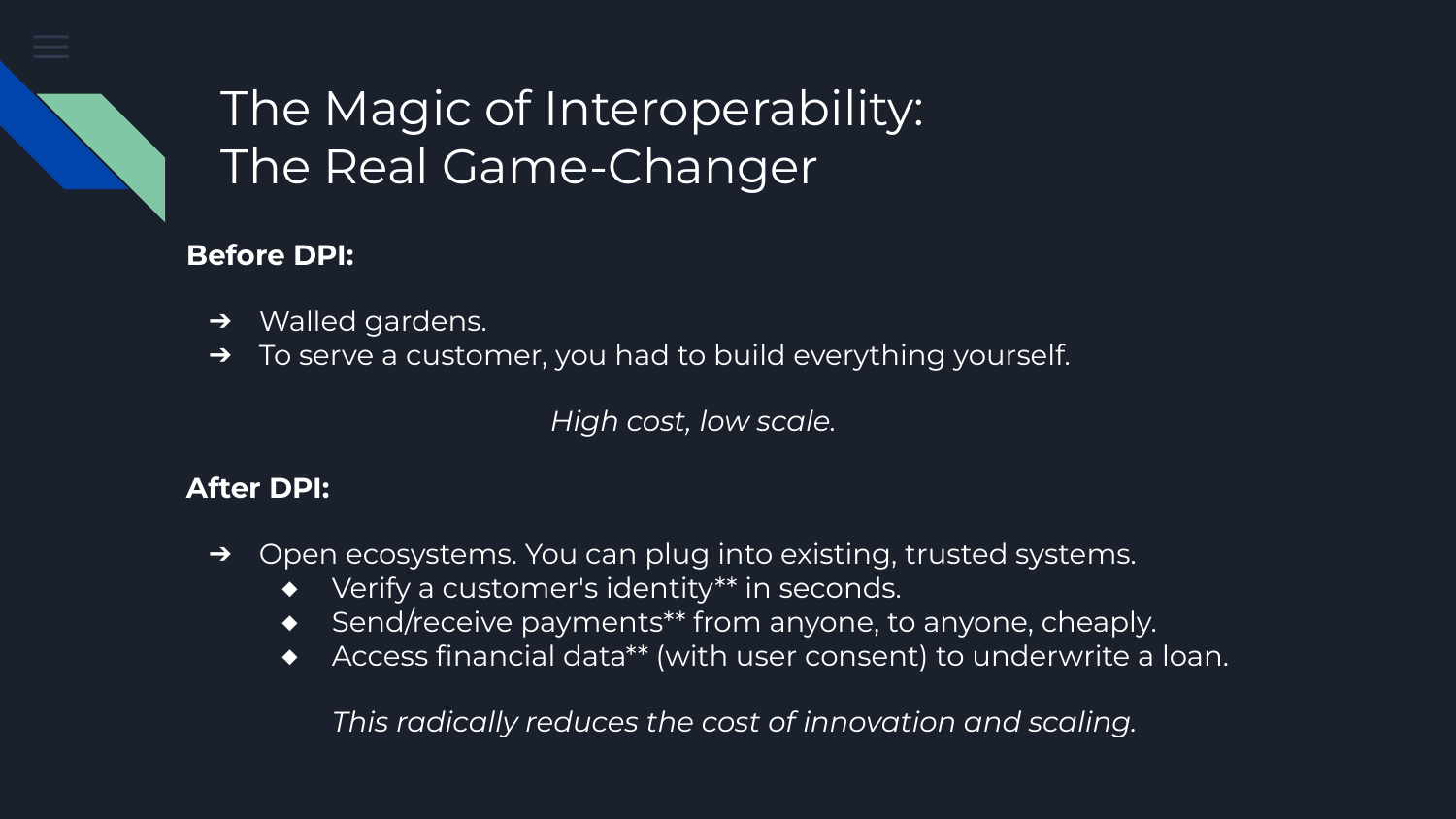

# The Magic of Interoperability:
The Real Game-Changer
Before DPI:
Walled gardens.
To serve a customer, you had to build everything yourself.
High cost, low scale.
After DPI:
Open ecosystems. You can plug into existing, trusted systems.
Verify a customer's identity** in seconds.
Send/receive payments** from anyone, to anyone, cheaply.
Access financial data** (with user consent) to underwrite a loan.
This radically reduces the cost of innovation and scaling.